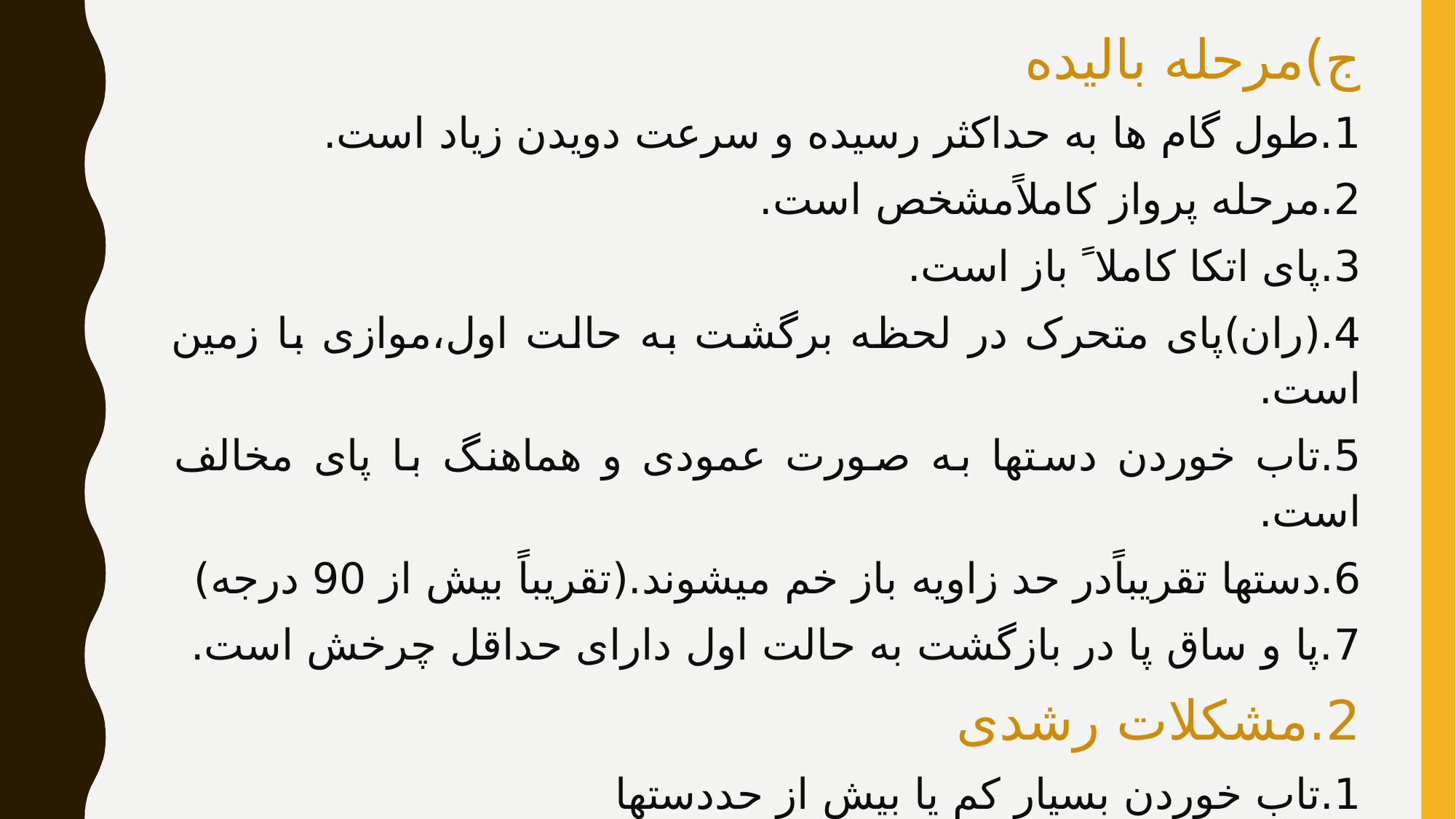

ج)مرحله بالیده
1.طول گام ها به حداکثر رسیده و سرعت دویدن زیاد است.
2.مرحله پرواز کاملاًمشخص است.
3.پای اتکا کاملا ً باز است.
4.(ران)پای متحرک در لحظه برگشت به حالت اول،موازی با زمین است.
5.تاب خوردن دستها به صورت عمودی و هماهنگ با پای مخالف است.
6.دستها تقریباًدر حد زاویه باز خم میشوند.(تقریباً بیش از 90 درجه)
7.پا و ساق پا در بازگشت به حالت اول دارای حداقل چرخش است.
2.مشکلات رشدی
1.تاب خوردن بسیار کم یا بیش از حددستها
2.دستها خط میانی بدن را قطع کنند.